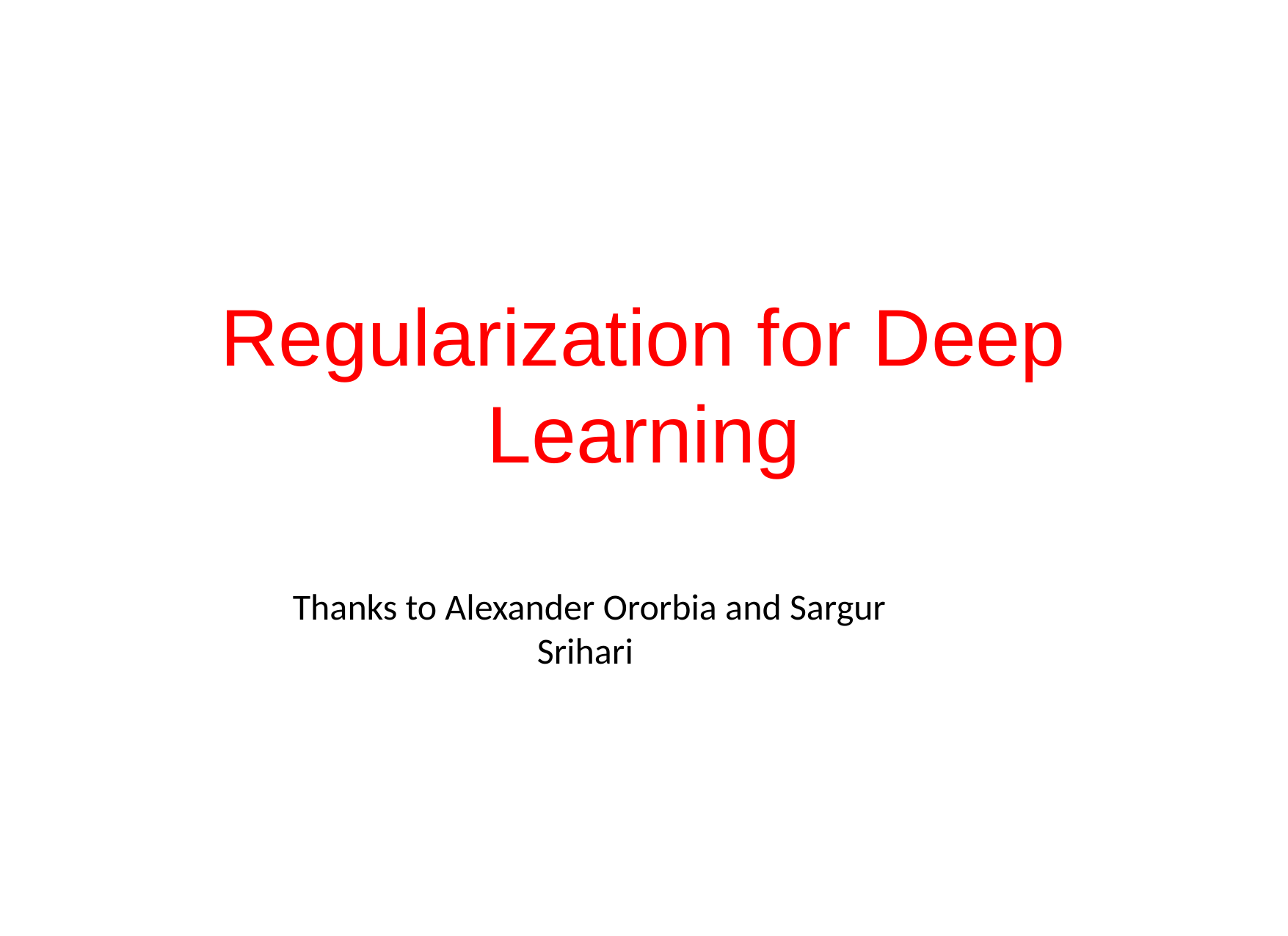

# Regularization for Deep Learning
Thanks to Alexander Ororbia and Sargur Srihari